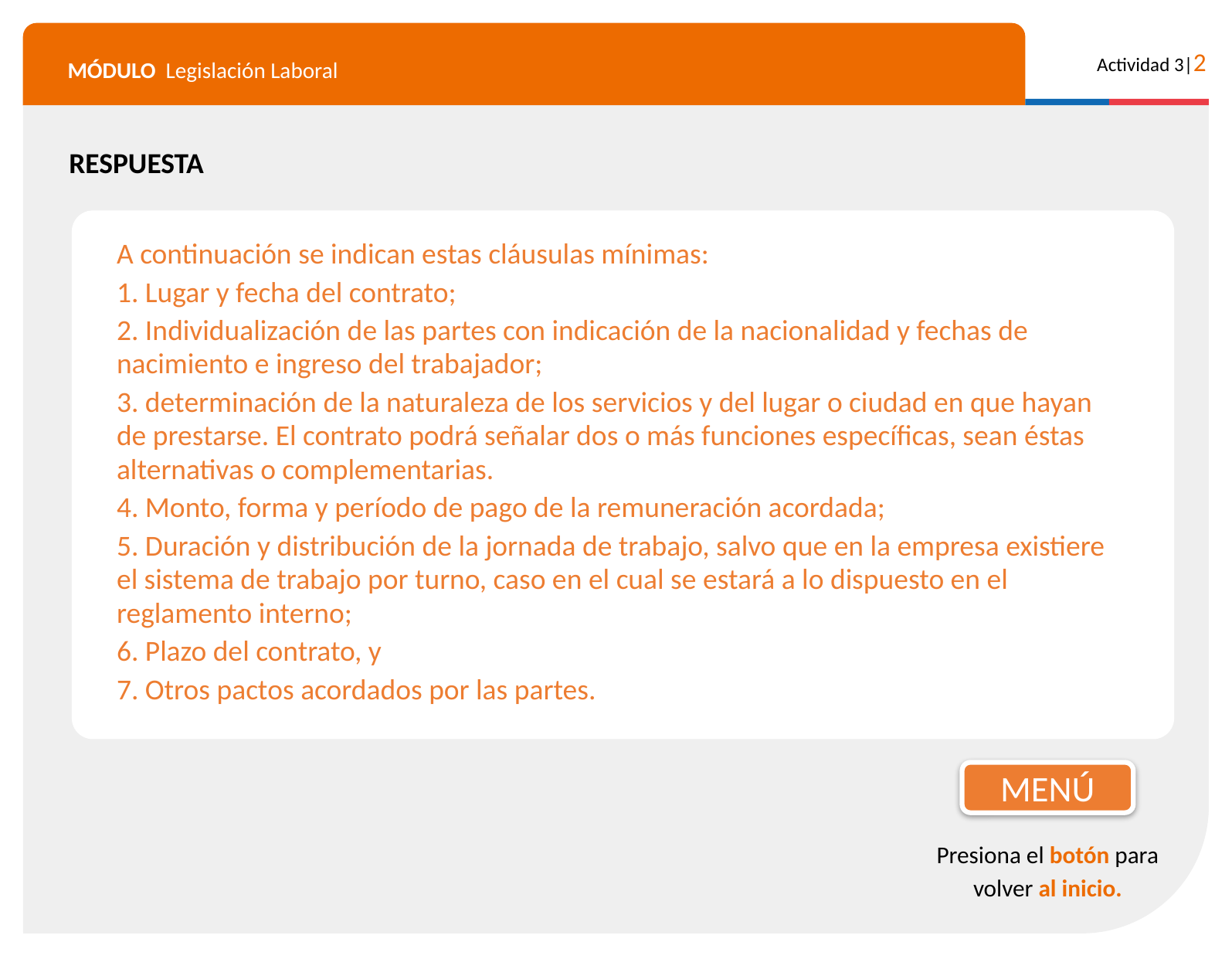

RESPUESTA

A continuación se indican estas cláusulas mínimas:
1. Lugar y fecha del contrato;
2. Individualización de las partes con indicación de la nacionalidad y fechas de nacimiento e ingreso del trabajador;
3. determinación de la naturaleza de los servicios y del lugar o ciudad en que hayan de prestarse. El contrato podrá señalar dos o más funciones específicas, sean éstas alternativas o complementarias.
4. Monto, forma y período de pago de la remuneración acordada;
5. Duración y distribución de la jornada de trabajo, salvo que en la empresa existiere el sistema de trabajo por turno, caso en el cual se estará a lo dispuesto en el reglamento interno;
6. Plazo del contrato, y
7. Otros pactos acordados por las partes.

MENÚ
Presiona el botón para volver al inicio.